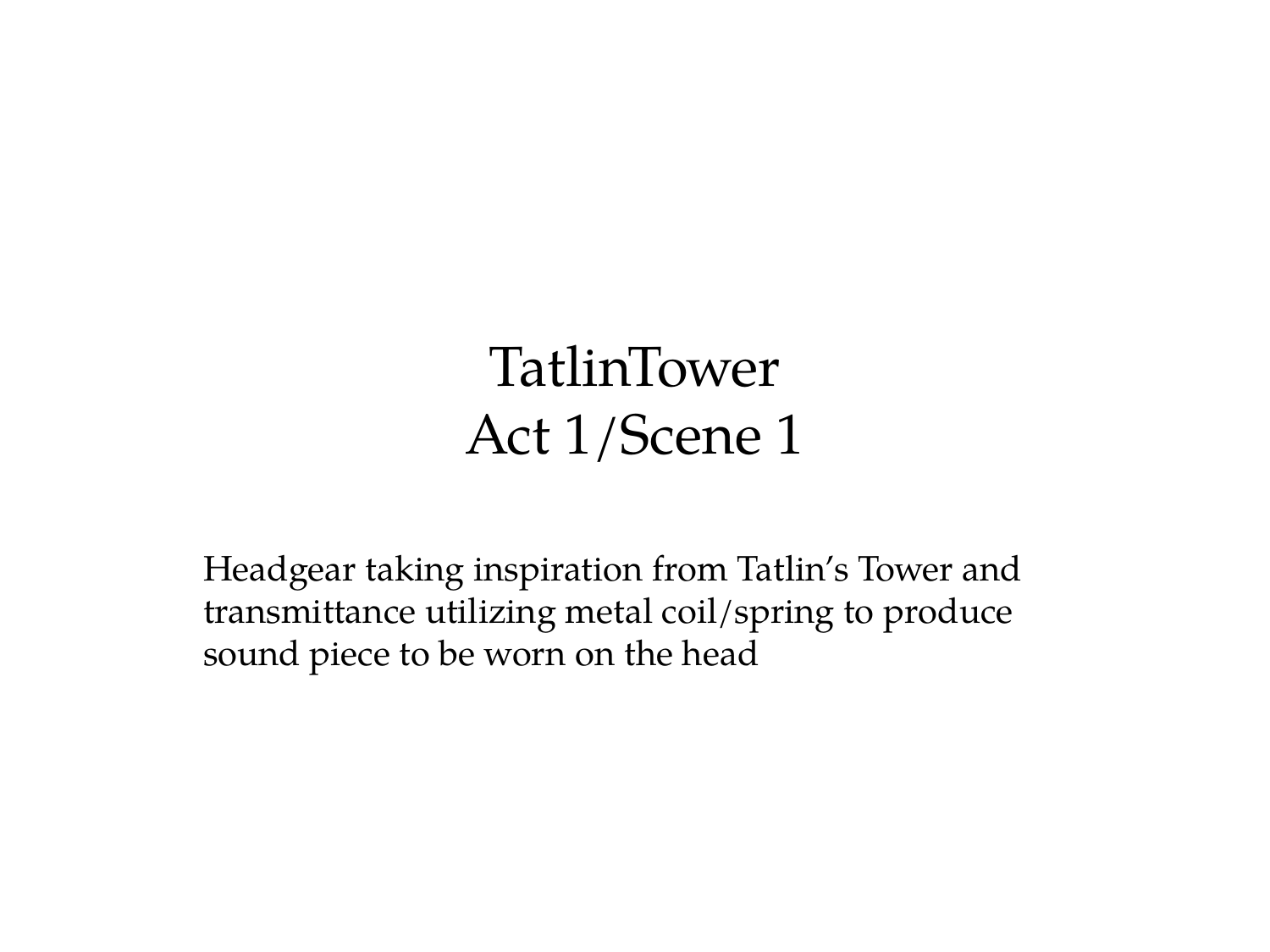

# TatlinTower Act 1/Scene 1
Headgear taking inspiration from Tatlin’s Tower and transmittance utilizing metal coil/spring to produce sound piece to be worn on the head